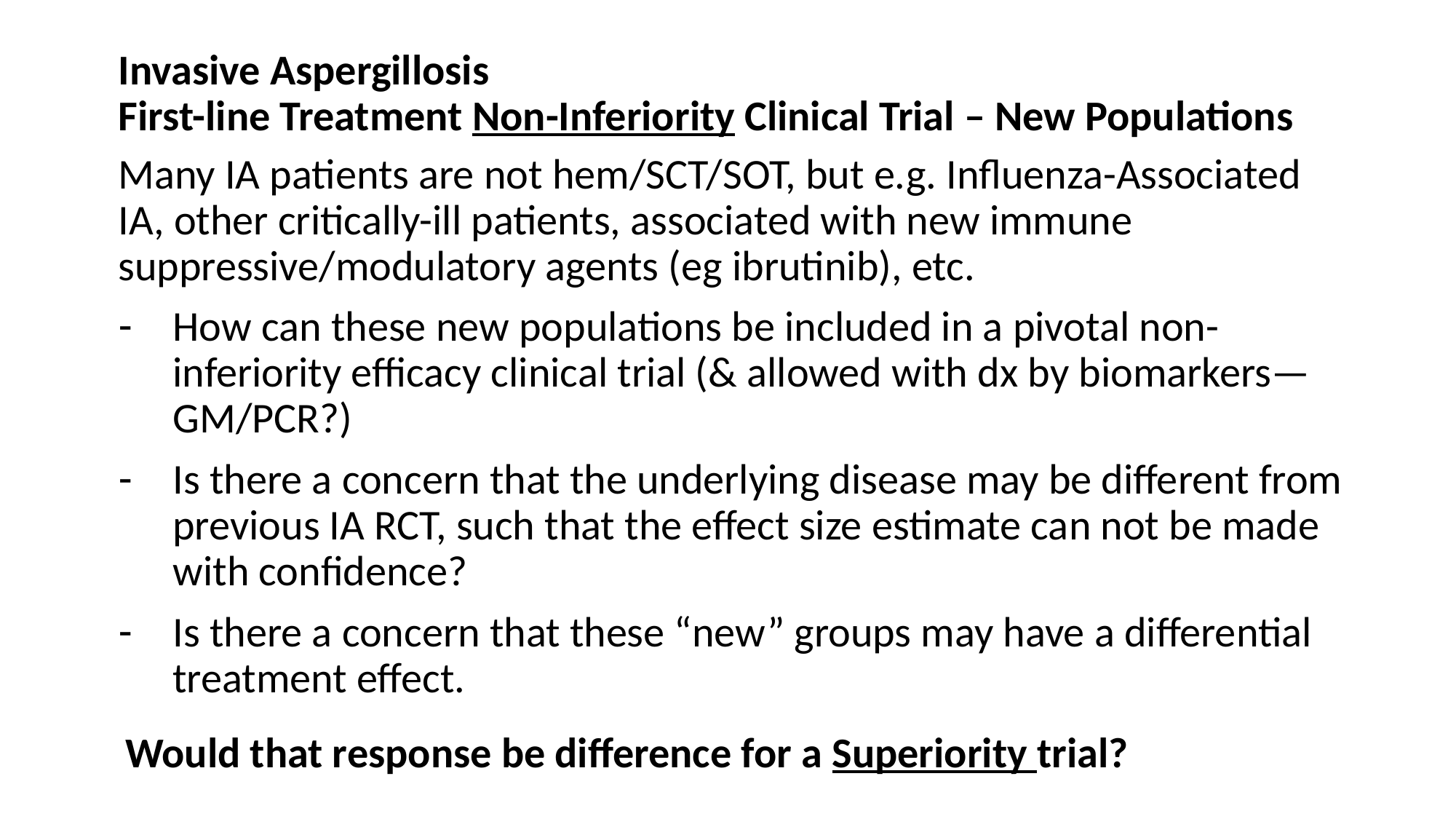

# Invasive Aspergillosis First-line Treatment Non-Inferiority Clinical Trial – New Populations
Many IA patients are not hem/SCT/SOT, but e.g. Influenza-Associated IA, other critically-ill patients, associated with new immune suppressive/modulatory agents (eg ibrutinib), etc.
How can these new populations be included in a pivotal non-inferiority efficacy clinical trial (& allowed with dx by biomarkers—GM/PCR?)
Is there a concern that the underlying disease may be different from previous IA RCT, such that the effect size estimate can not be made with confidence?
Is there a concern that these “new” groups may have a differential treatment effect.
Would that response be difference for a Superiority trial?